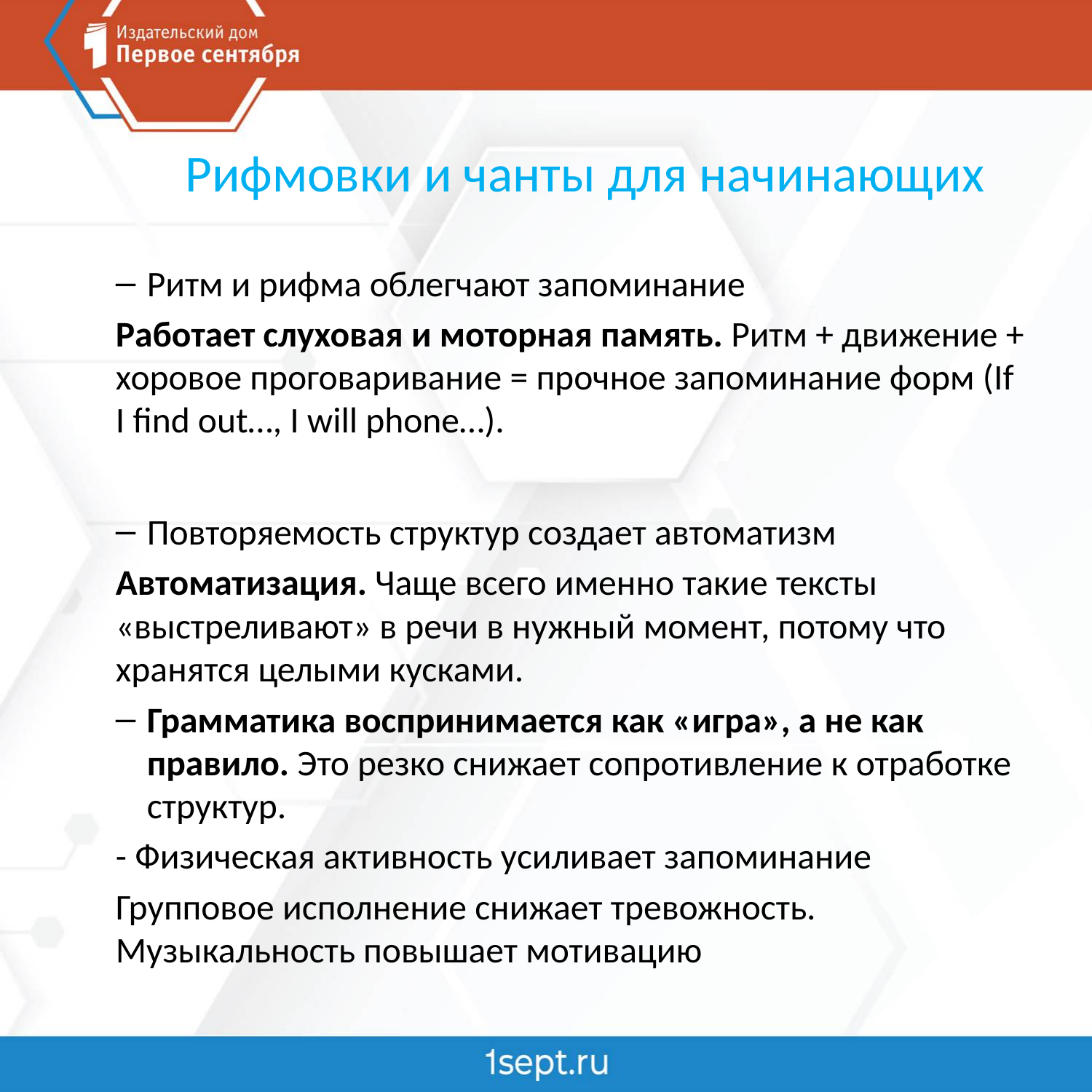

# Рифмовки и чанты для начинающих
Ритм и рифма облегчают запоминание
Работает слуховая и моторная память. Ритм + движение + хоровое проговаривание = прочное запоминание форм (If I find out…, I will phone…).

Повторяемость структур создает автоматизм
Автоматизация. Чаще всего именно такие тексты «выстреливают» в речи в нужный момент, потому что хранятся целыми кусками.
Грамматика воспринимается как «игра», а не как правило. Это резко снижает сопротивление к отработке структур.
- Физическая активность усиливает запоминание
Групповое исполнение снижает тревожность. Музыкальность повышает мотивацию